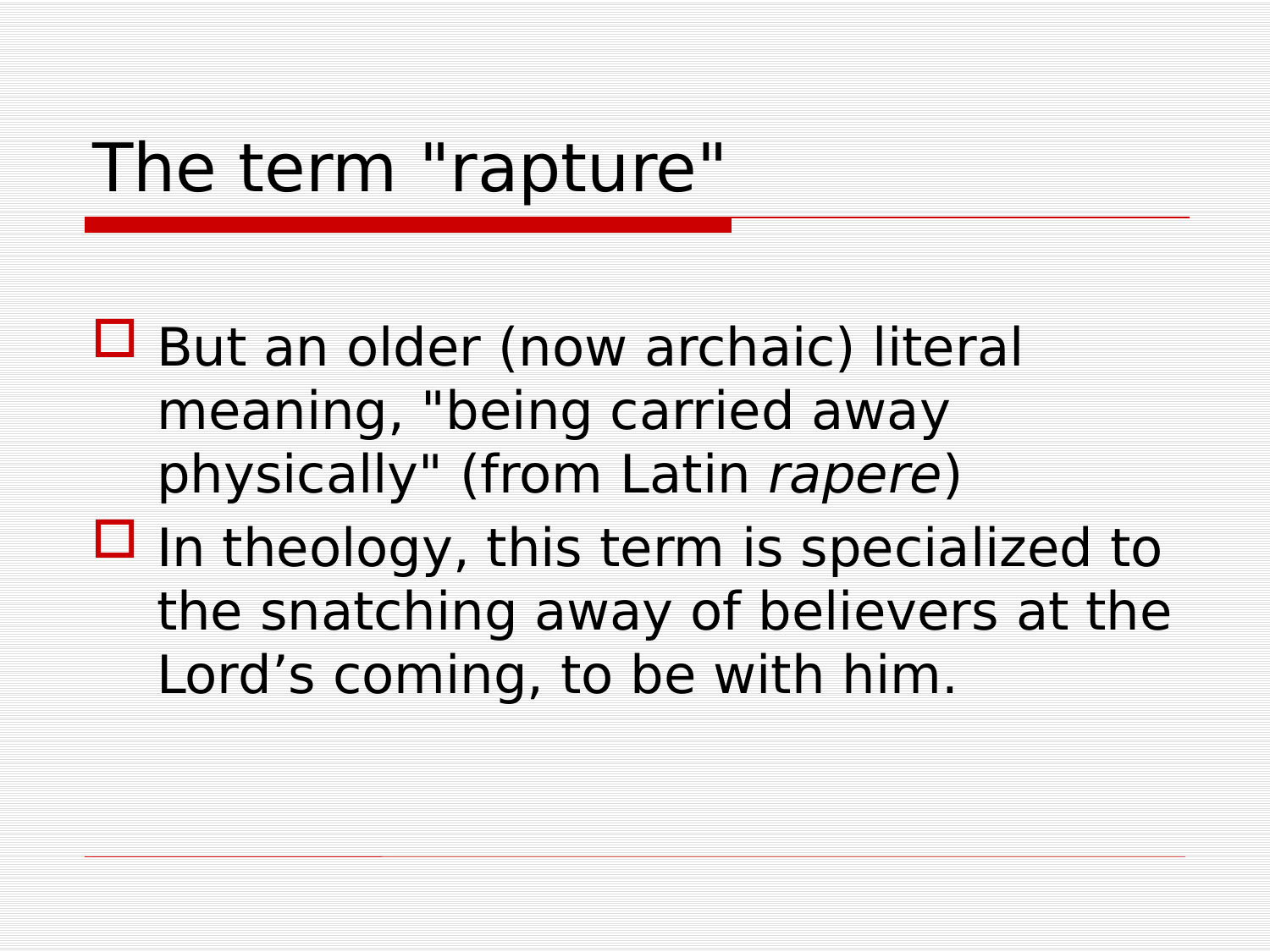

# The term "rapture"
But an older (now archaic) literal meaning, "being carried away physically" (from Latin rapere)
In theology, this term is specialized to the snatching away of believers at the Lord’s coming, to be with him.